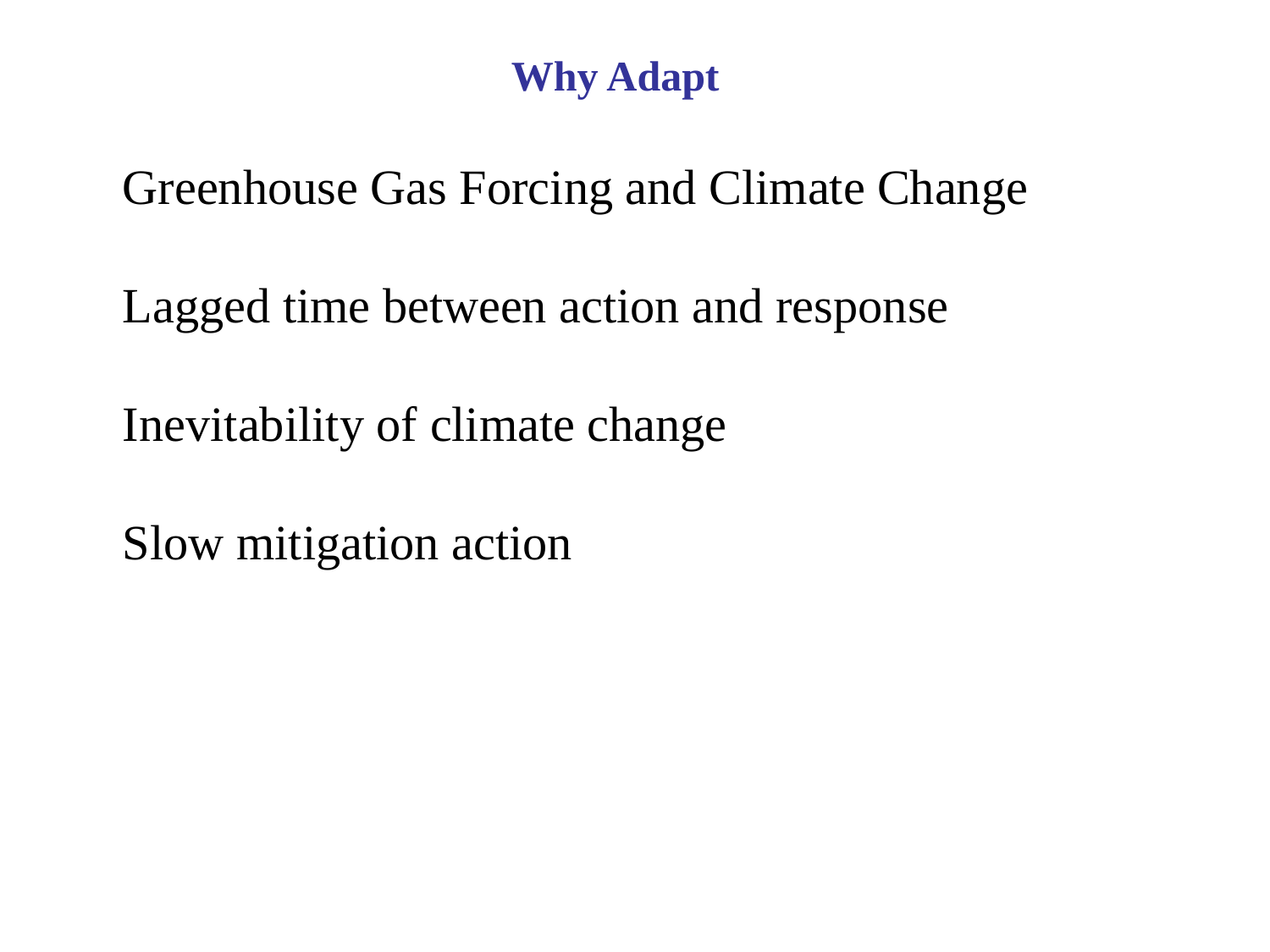

Why Adapt
Greenhouse Gas Forcing and Climate Change

Lagged time between action and response

Inevitability of climate change

Slow mitigation action